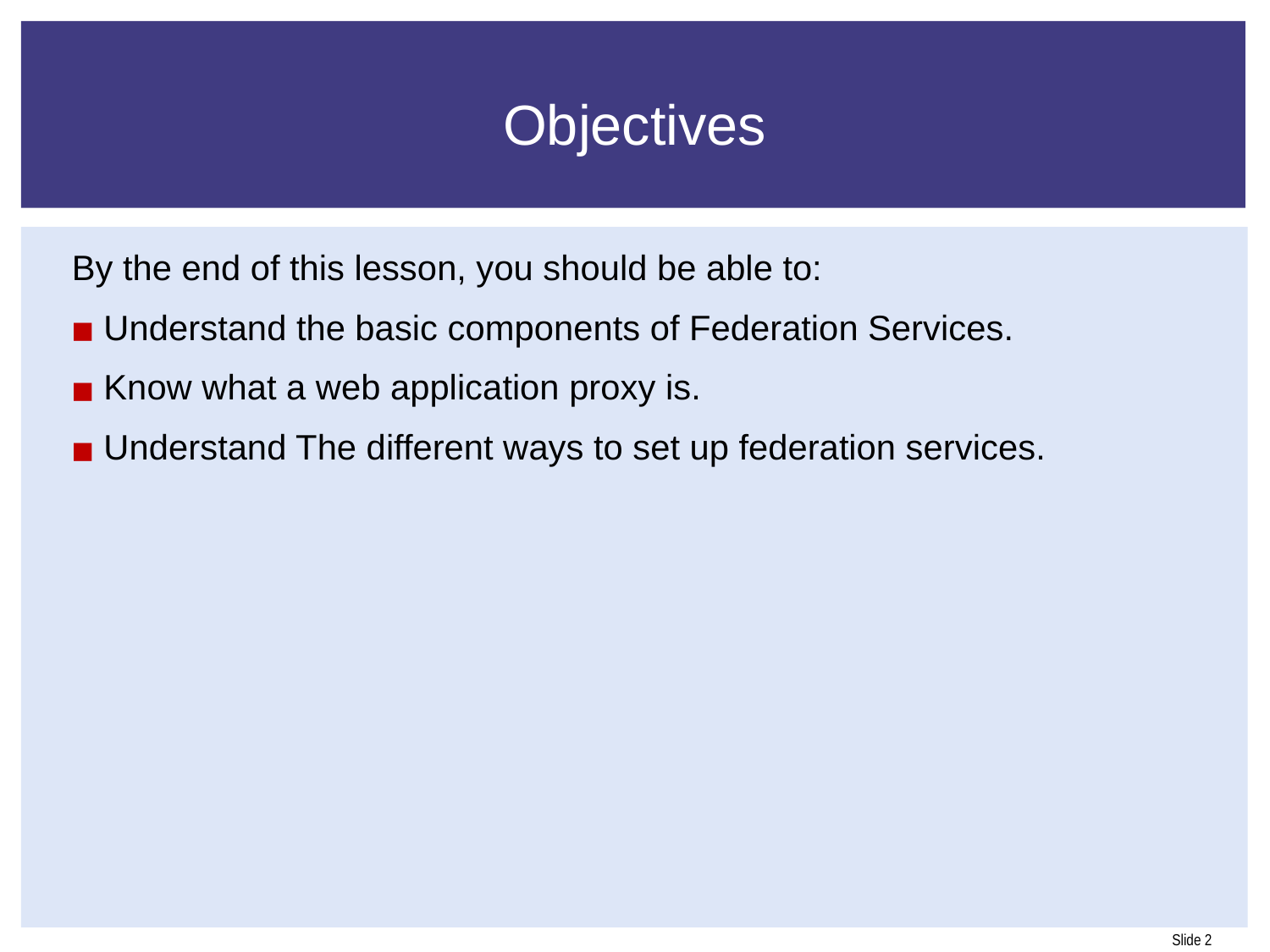

# Objectives
By the end of this lesson, you should be able to:
Understand the basic components of Federation Services.
Know what a web application proxy is.
Understand The different ways to set up federation services.